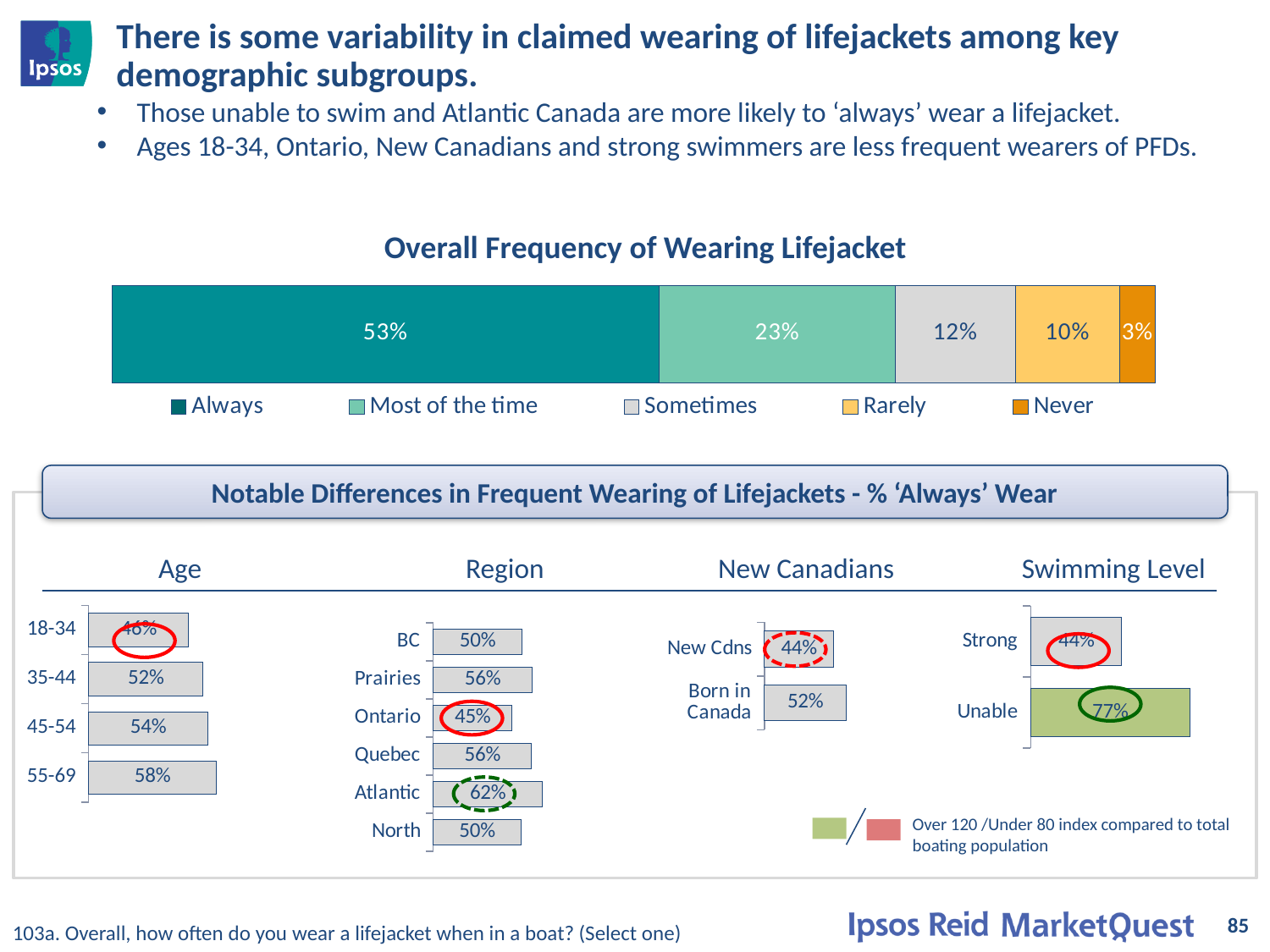

# There is some variability in claimed wearing of lifejackets among key demographic subgroups.
Those unable to swim and Atlantic Canada are more likely to ‘always’ wear a lifejacket.
Ages 18-34, Ontario, New Canadians and strong swimmers are less frequent wearers of PFDs.

### Chart

| Category | Always | Most of the time | Sometimes | Rarely | Never |
|---|---|---|---|---|---|
| Overall frequency LJ | 0.525 | 0.226 | 0.115 | 0.1 | 0.034 |
Overall Frequency of Wearing Lifejacket
Notable Differences in Frequent Wearing of Lifejackets - % ‘Always’ Wear

Age
Region
New Canadians
Swimming Level

### Chart

| Category | Always | Most of the time | Sometimes | Rarely | Never |
|---|---|---|---|---|---|
| 18-34 | 0.456 | 0.26 | 0.127 | 0.115 | 0.041 |
| 35-44 | 0.522 | 0.225 | 0.153 | 0.084 | 0.016 |
| 45-54 | 0.543 | 0.206 | 0.096 | 0.12 | 0.034 |
| 55-69 | 0.583 | 0.209 | 0.089 | 0.08 | 0.04 |

### Chart

| Category | Always | Most of the time | Sometimes | Rarely | Never |
|---|---|---|---|---|---|
| BC | 0.504 | 0.223 | 0.15 | 0.081 | 0.042 |
| Prairies | 0.561 | 0.189 | 0.091 | 0.122 | 0.037 |
| Ontario | 0.447 | 0.234 | 0.143 | 0.146 | 0.03 |
| Quebec | 0.557 | 0.252 | 0.074 | 0.077 | 0.04 |
| Atlantic | 0.62 | 0.207 | 0.1 | 0.06 | 0.013 |
| North | 0.5 | 0.196 | 0.118 | 0.137 | 0.049 |

### Chart

| Category | Always | Most of the time | Sometimes | Rarely | Never |
|---|---|---|---|---|---|
| Strong | 0.439 | 0.251 | 0.133 | 0.14 | 0.037 |
| Unable | 0.766 | 0.17 | 0.043 | 0.021 | 0.0 |

### Chart

| Category | Always | Most of the time | Sometimes | Rarely | Never |
|---|---|---|---|---|---|
| New Cdns | 0.44 | 0.26 | 0.22 | 0.06 | 0.02 |
| Born in Canada | 0.521 | 0.224 | 0.114 | 0.104 | 0.038 |

Over 120 /Under 80 index compared to total boating population

85
103a. Overall, how often do you wear a lifejacket when in a boat? (Select one)